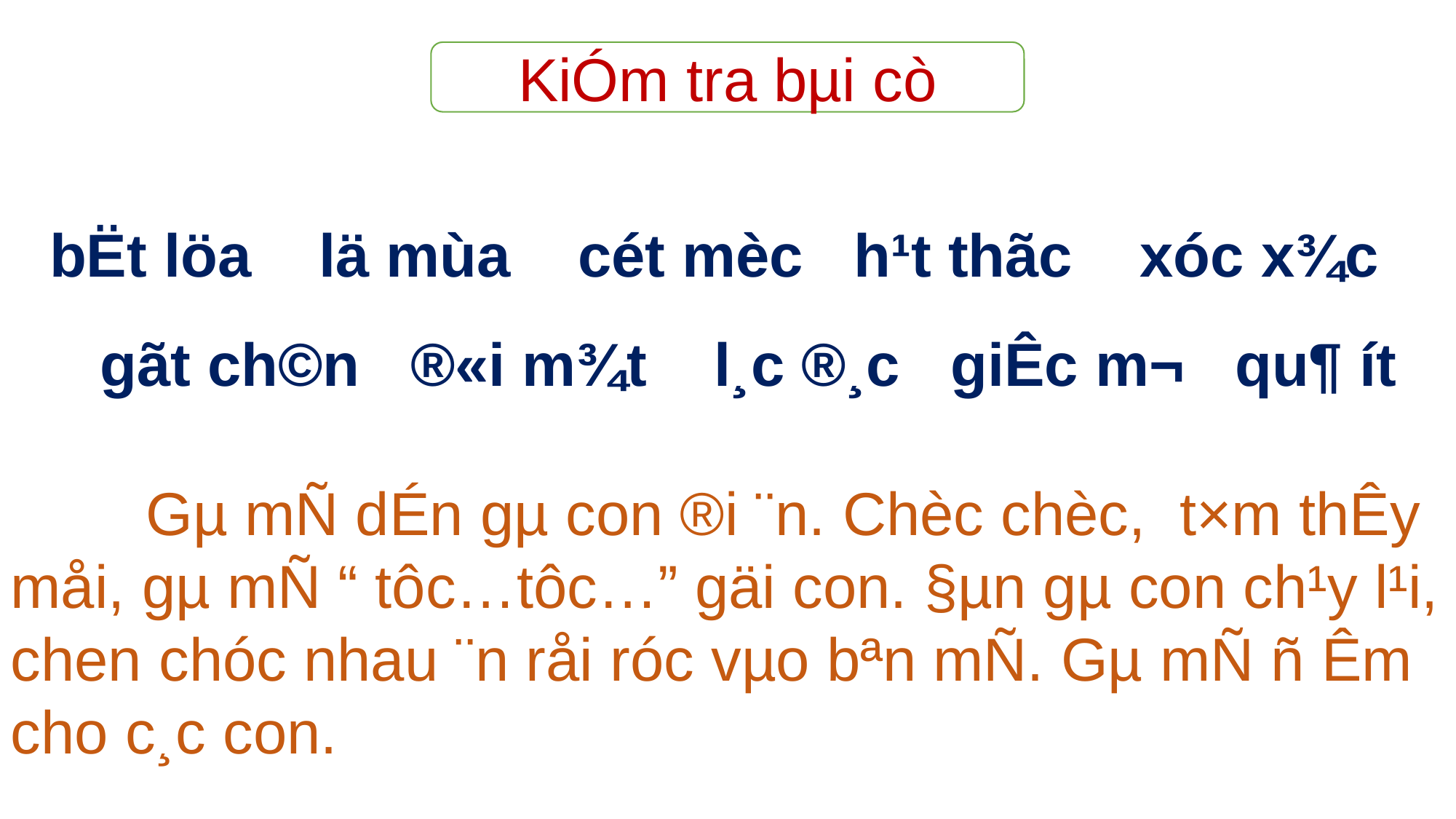

KiÓm tra bµi cò
bËt löa    lä mùa    cét mèc   h¹t thãc    xóc x¾c       gãt ch©n   ®«i m¾t    l¸c ®¸c   giÊc m¬   qu¶ ít
        Gµ mÑ dÉn gµ con ®i ¨n. Chèc chèc,  t×m thÊy måi, gµ mÑ “ tôc…tôc…” gäi con. §µn gµ con ch¹y l¹i, chen chóc nhau ¨n råi róc vµo bªn mÑ. Gµ mÑ ñ Êm cho c¸c con.